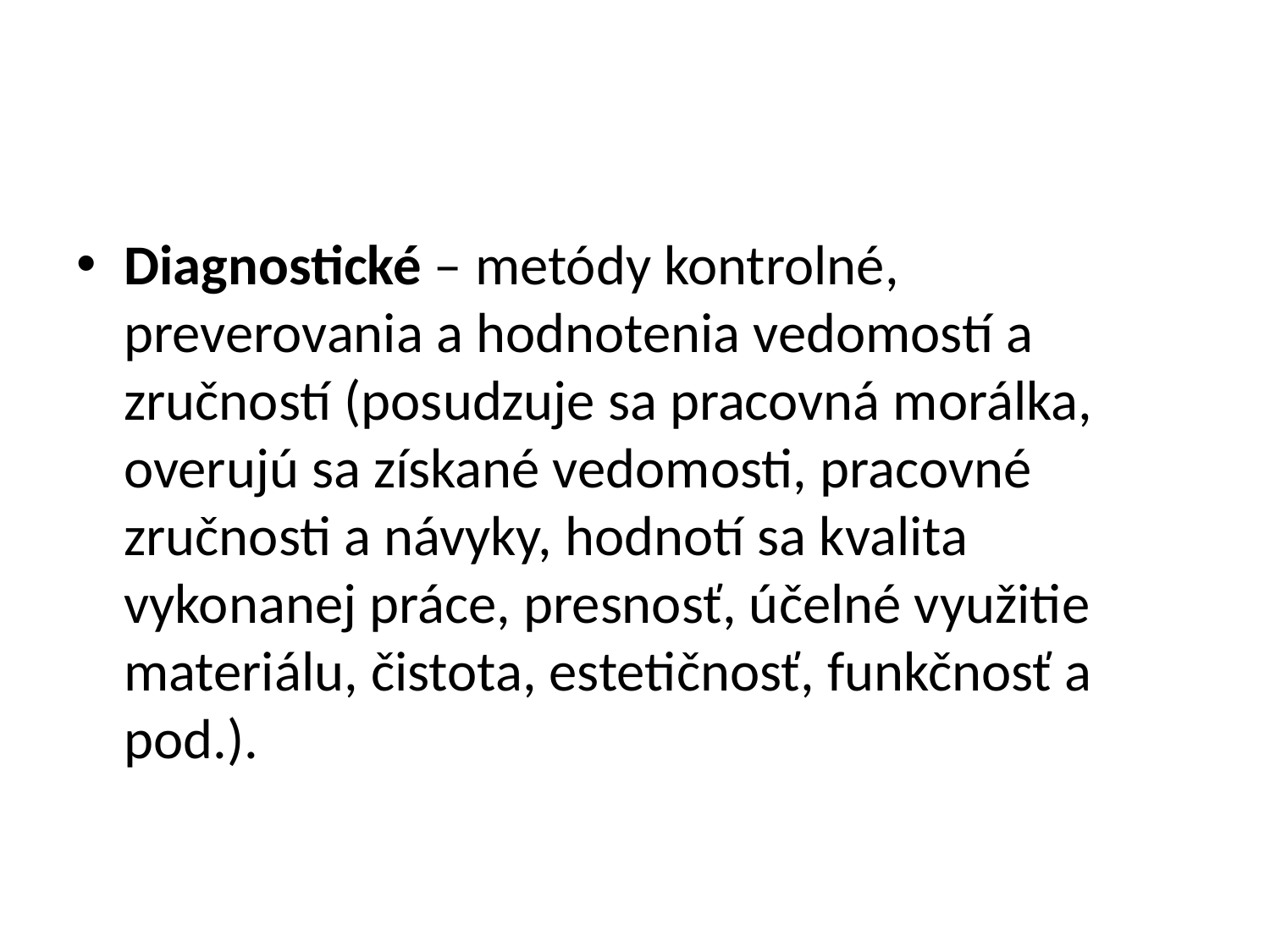

#
Diagnostické – metódy kontrolné, preverovania a hodnotenia vedomostí a zručností (posudzuje sa pracovná morálka, overujú sa získané vedomosti, pracovné zručnosti a návyky, hodnotí sa kvalita vykonanej práce, presnosť, účelné využitie materiálu, čistota, estetičnosť, funkčnosť a pod.).